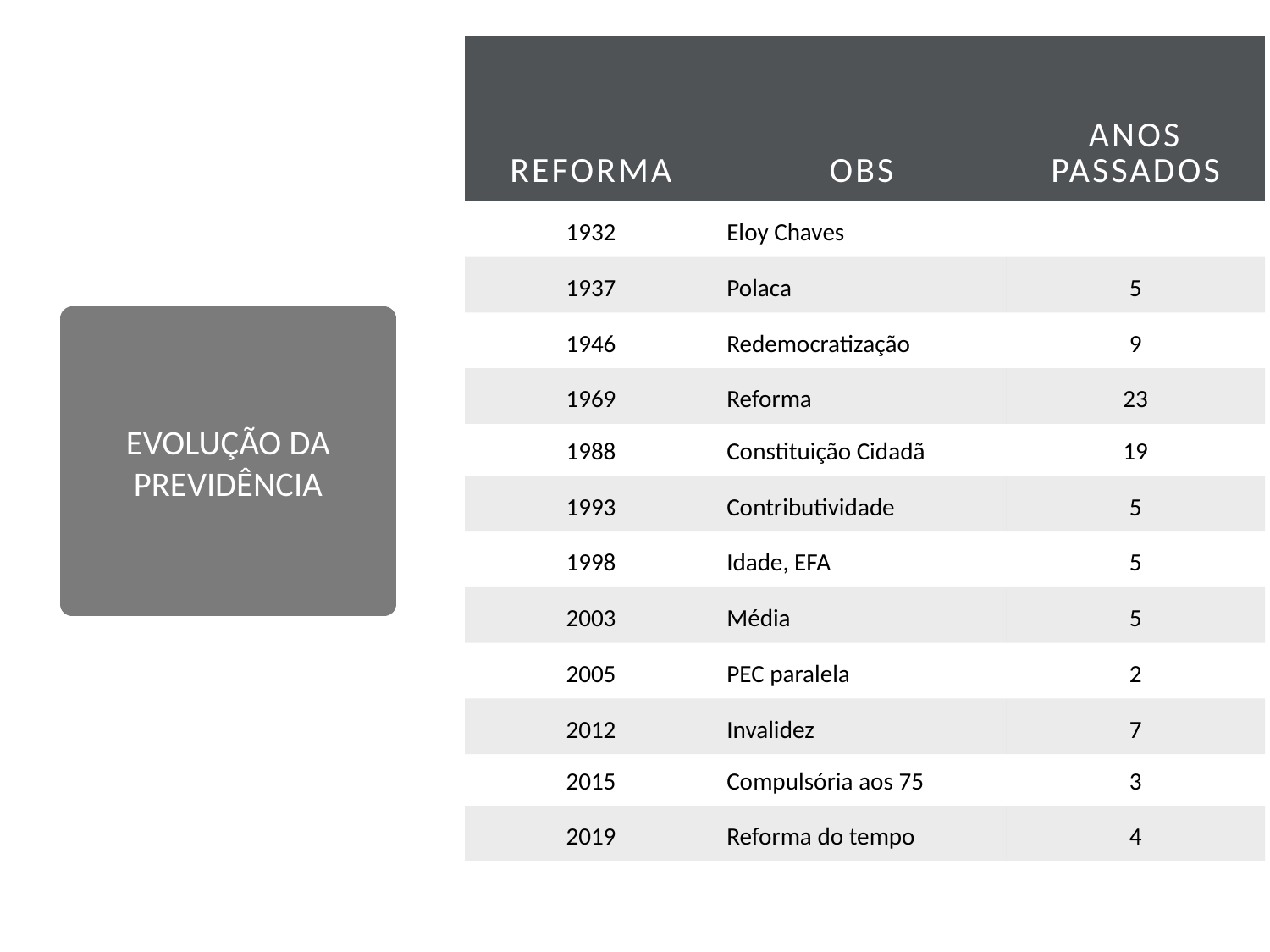

| Reforma | Obs | Anos passados |
| --- | --- | --- |
| 1932 | Eloy Chaves |  |
| 1937 | Polaca | 5 |
| 1946 | Redemocratização | 9 |
| 1969 | Reforma | 23 |
| 1988 | Constituição Cidadã | 19 |
| 1993 | Contributividade | 5 |
| 1998 | Idade, EFA | 5 |
| 2003 | Média | 5 |
| 2005 | PEC paralela | 2 |
| 2012 | Invalidez | 7 |
| 2015 | Compulsória aos 75 | 3 |
| 2019 | Reforma do tempo | 4 |
# EVOLUÇÃO DA PREVIDÊNCIA